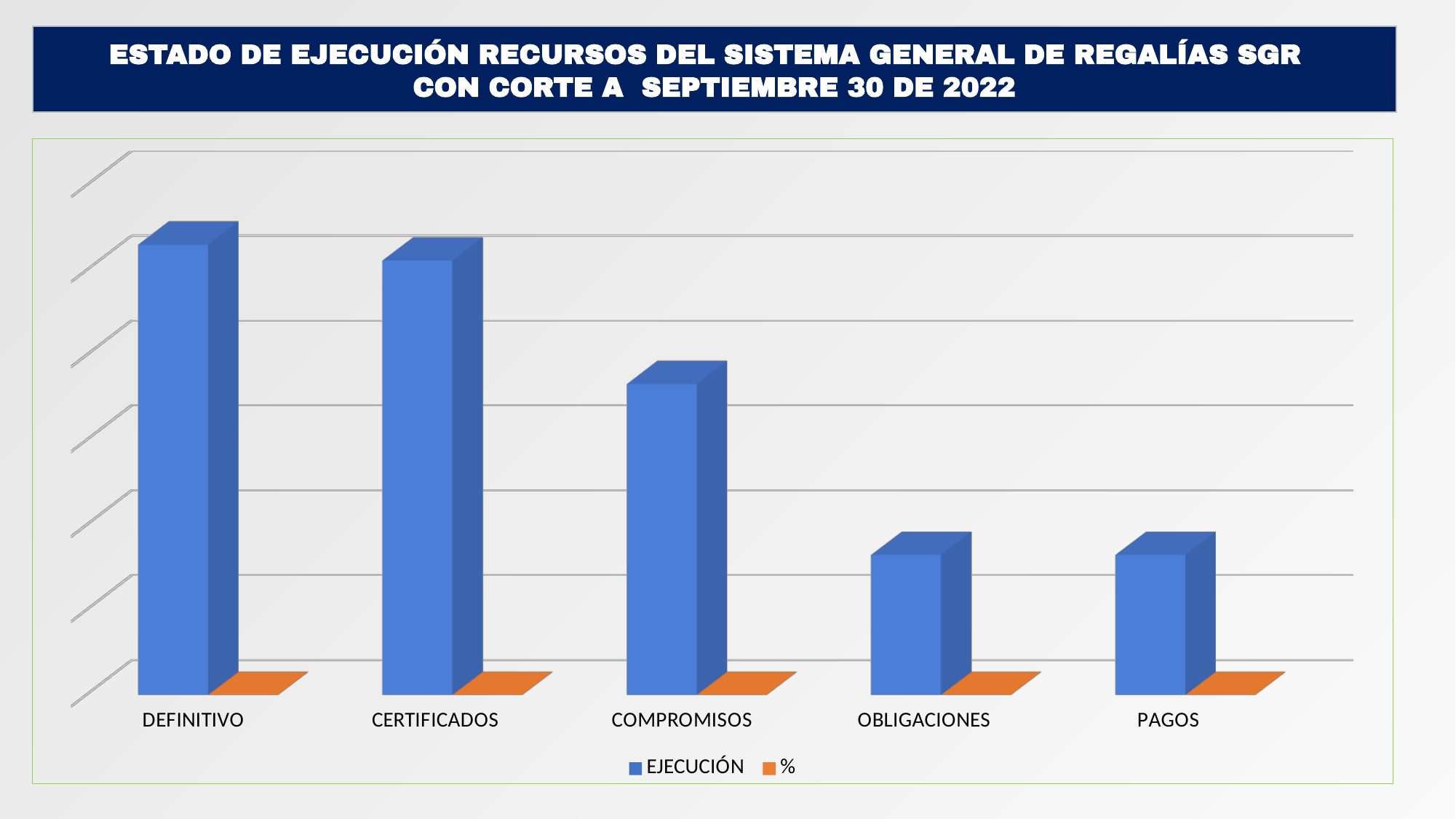

ESTADO DE EJECUCIÓN RECURSOS DEL SISTEMA GENERAL DE REGALÍAS SGR
CON CORTE A  SEPTIEMBRE 30 DE 2022

[unsupported chart]